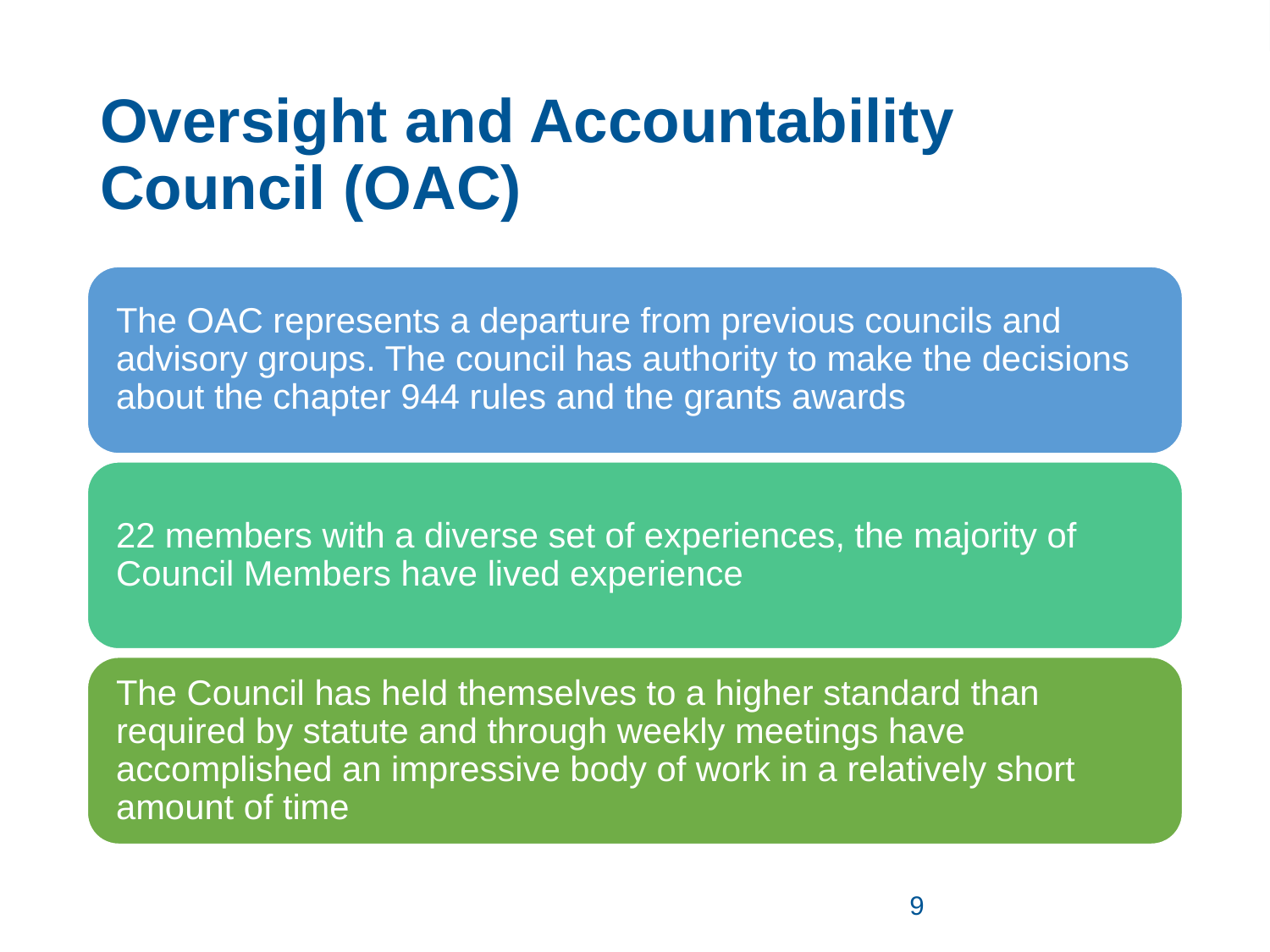

# Oversight and Accountability Council (OAC)
The OAC represents a departure from previous councils and advisory groups. The council has authority to make the decisions about the chapter 944 rules and the grants awards
22 members with a diverse set of experiences, the majority of Council Members have lived experience
The Council has held themselves to a higher standard than required by statute and through weekly meetings have accomplished an impressive body of work in a relatively short amount of time
9